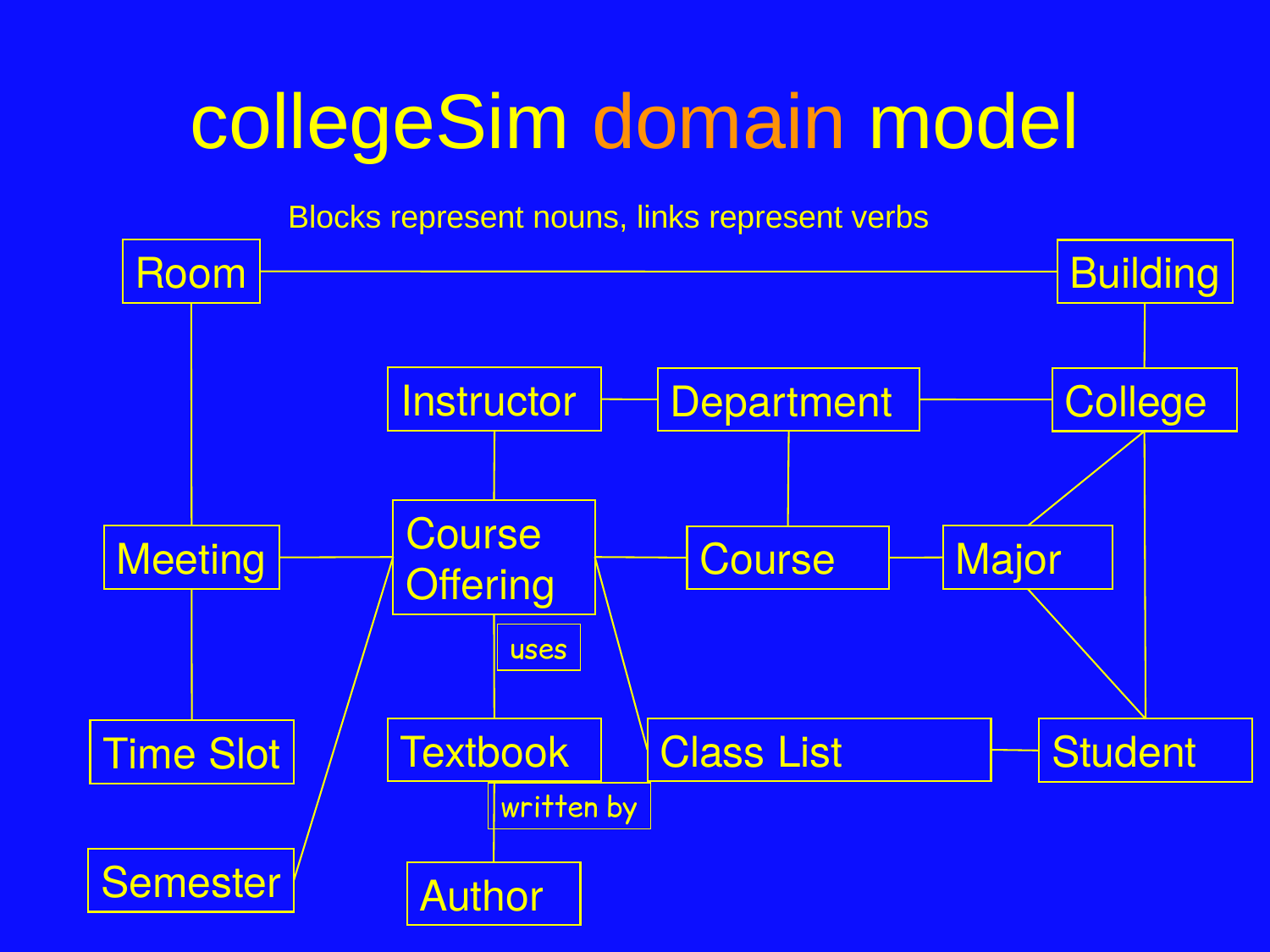

# collegeSim domain model
Blocks represent nouns, links represent verbs
Room
Building
Instructor
Department
College
Course Offering
Meeting
Major
Course
uses
Textbook
Class List
Student
Time Slot
written by
Semester
Author